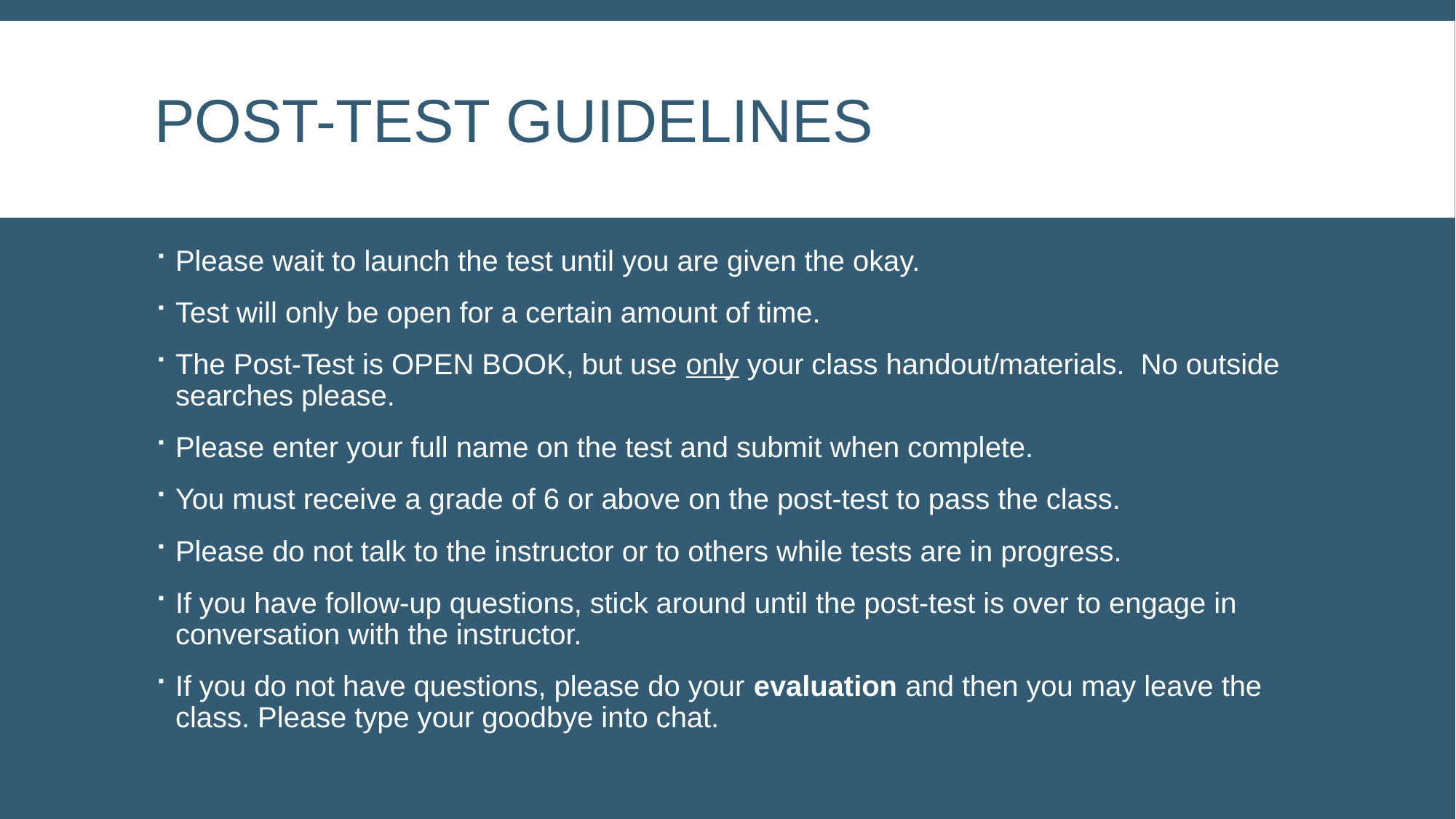

# Post-Test Guidelines
Please wait to launch the test until you are given the okay.
Test will only be open for a certain amount of time.
The Post-Test is OPEN BOOK, but use only your class handout/materials.  No outside searches please.
Please enter your full name on the test and submit when complete.
You must receive a grade of 6 or above on the post-test to pass the class.
Please do not talk to the instructor or to others while tests are in progress.
If you have follow-up questions, stick around until the post-test is over to engage in conversation with the instructor.
If you do not have questions, please do your evaluation and then you may leave the class. Please type your goodbye into chat.